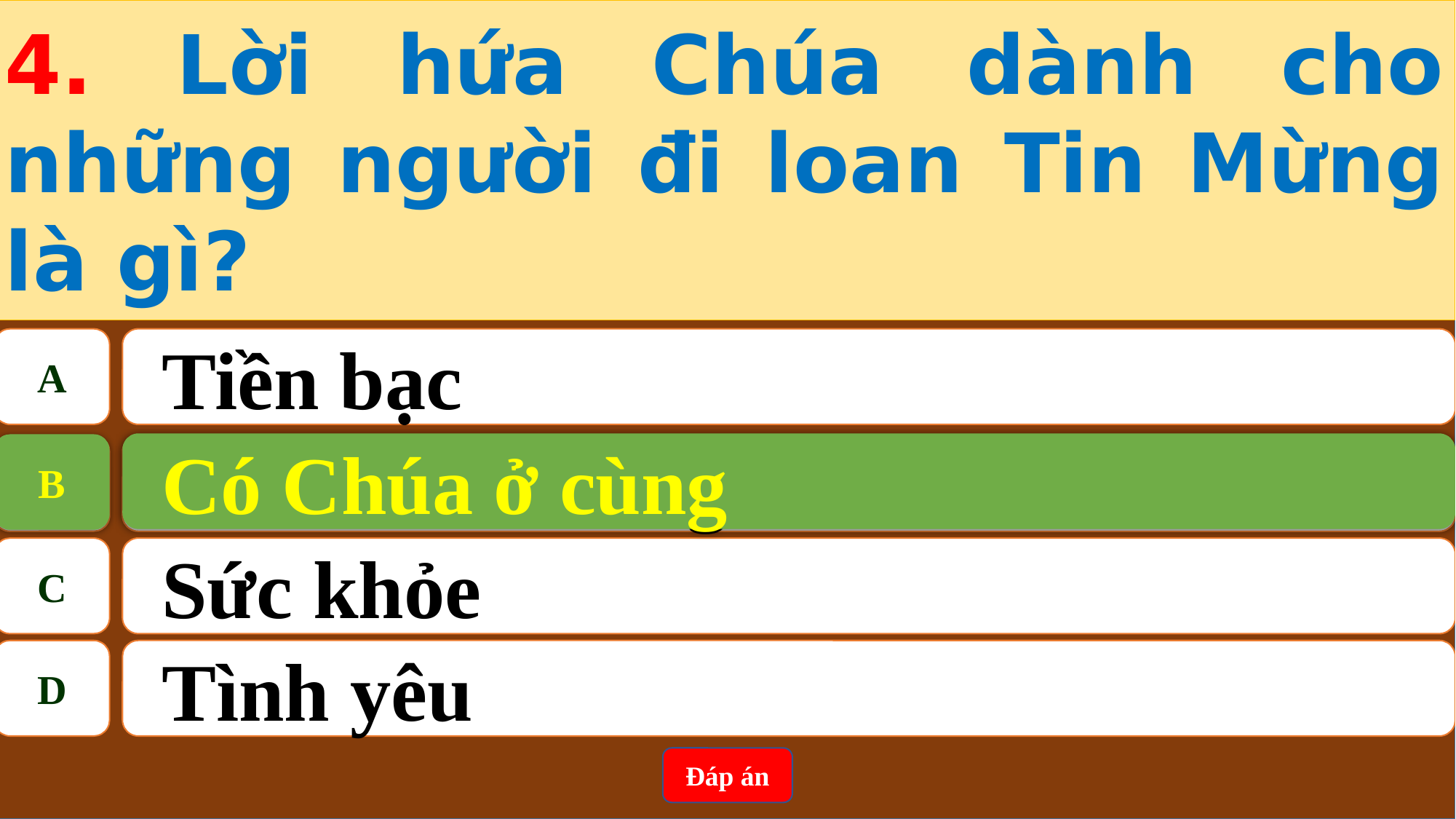

4. Lời hứa Chúa dành cho những người đi loan Tin Mừng là gì?
A
Tiền bạc
Có Chúa ở cùng
B
B
Có Chúa ở cùng
C
Sức khỏe
D
Tình yêu
Đáp án